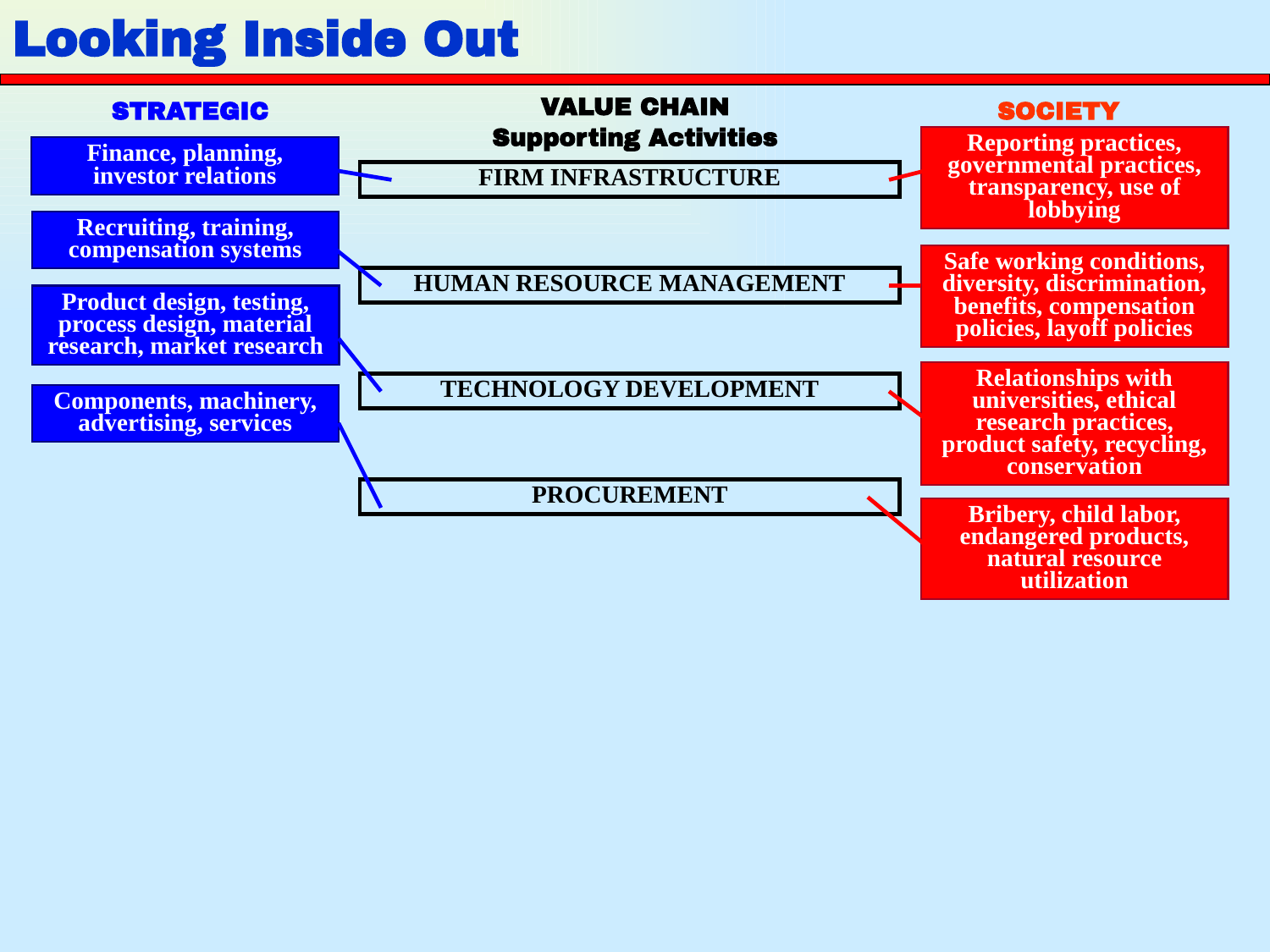

Looking Inside Out

VALUE CHAIN
Supporting Activities
STRATEGIC
SOCIETY
Reporting practices, governmental practices, transparency, use of lobbying
Finance, planning, investor relations
FIRM INFRASTRUCTURE

Recruiting, training, compensation systems

Safe working conditions, diversity, discrimination, benefits, compensation policies, layoff policies
HUMAN RESOURCE MANAGEMENT
Product design, testing, process design, material research, market research

Relationships with universities, ethical research practices, product safety, recycling, conservation
TECHNOLOGY DEVELOPMENT
Components, machinery, advertising, services

PROCUREMENT

Bribery, child labor, endangered products, natural resource utilization